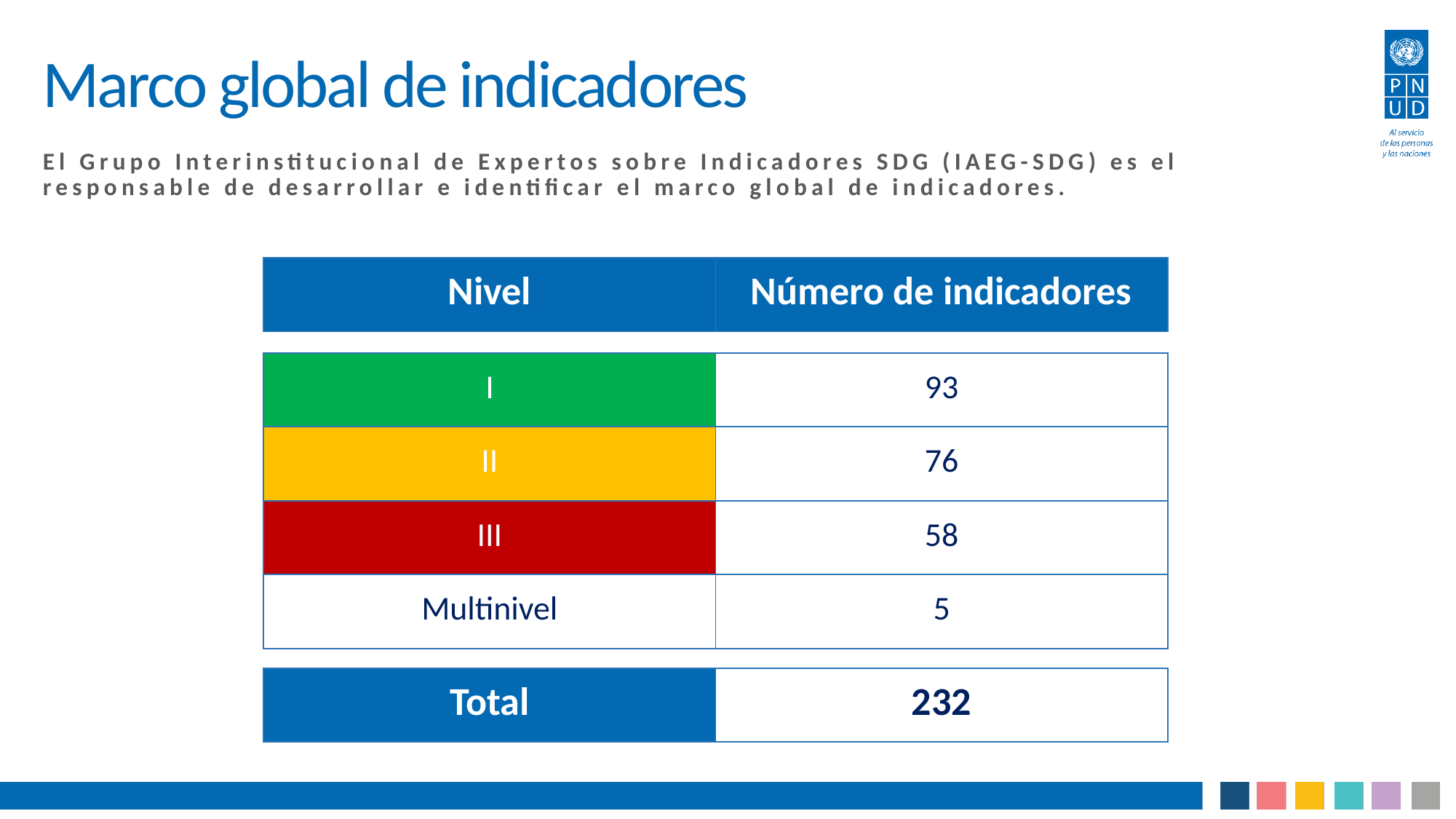

# Marco global de indicadores
El Grupo Interinstitucional de Expertos sobre Indicadores SDG (IAEG-SDG) es el responsable de desarrollar e identificar el marco global de indicadores.
| Nivel | Número de indicadores |
| --- | --- |
| I | 93 |
| --- | --- |
| II | 76 |
| III | 58 |
| Multinivel | 5 |
| Total | 232 |
| --- | --- |